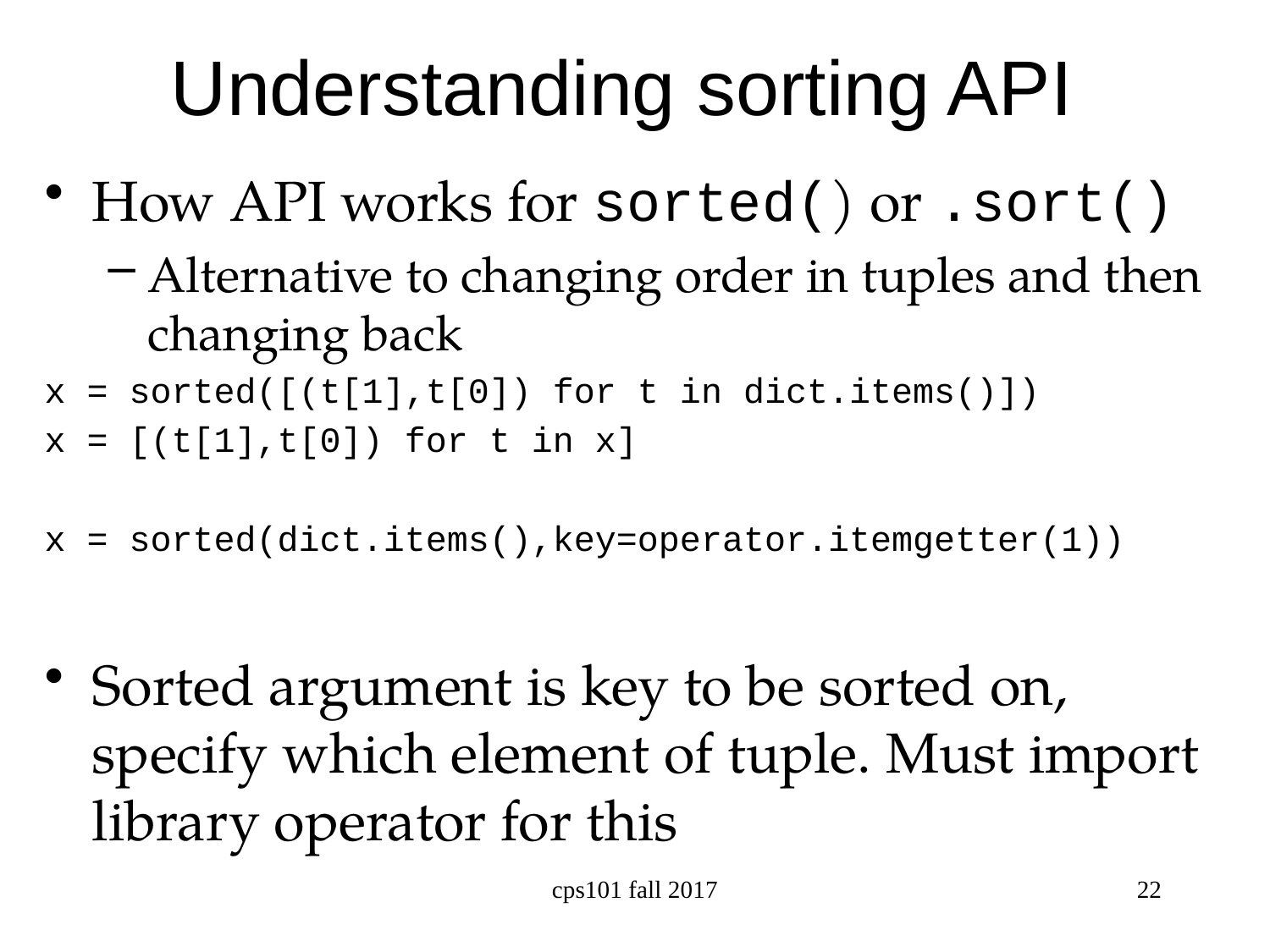

# Understanding sorting API
How API works for sorted() or .sort()
Alternative to changing order in tuples and then changing back
x = sorted([(t[1],t[0]) for t in dict.items()])
x = [(t[1],t[0]) for t in x]

x = sorted(dict.items(),key=operator.itemgetter(1))

Sorted argument is key to be sorted on, specify which element of tuple. Must import library operator for this
cps101 fall 2017
22